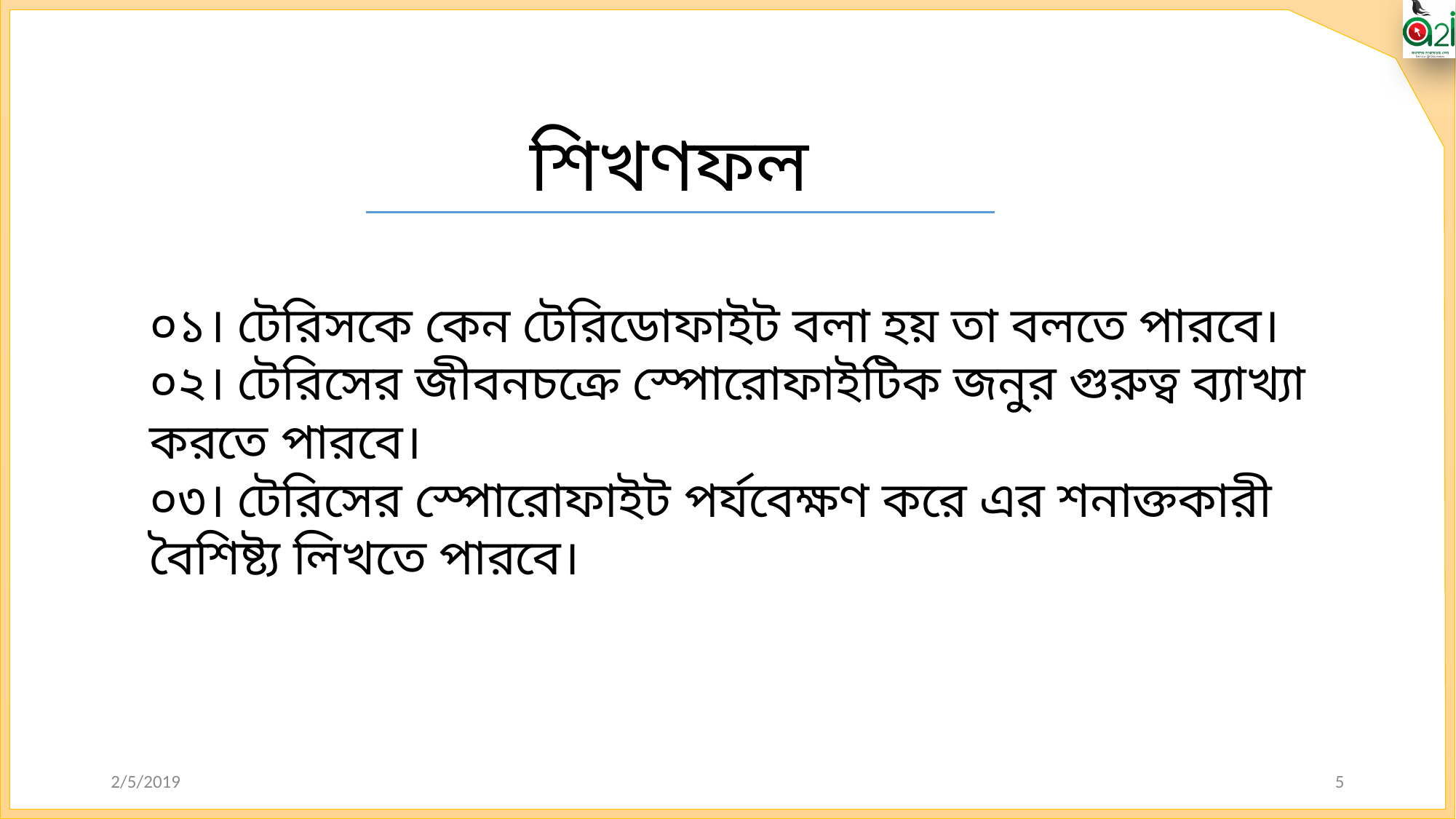

শিখণফল
০১। টেরিসকে কেন টেরিডোফাইট বলা হয় তা বলতে পারবে।
০২। টেরিসের জীবনচক্রে স্পোরোফাইটিক জনুর গুরুত্ব ব্যাখ্যা করতে পারবে।
০৩। টেরিসের স্পোরোফাইট পর্যবেক্ষণ করে এর শনাক্তকারী বৈশিষ্ট্য লিখতে পারবে।
2/5/2019
5